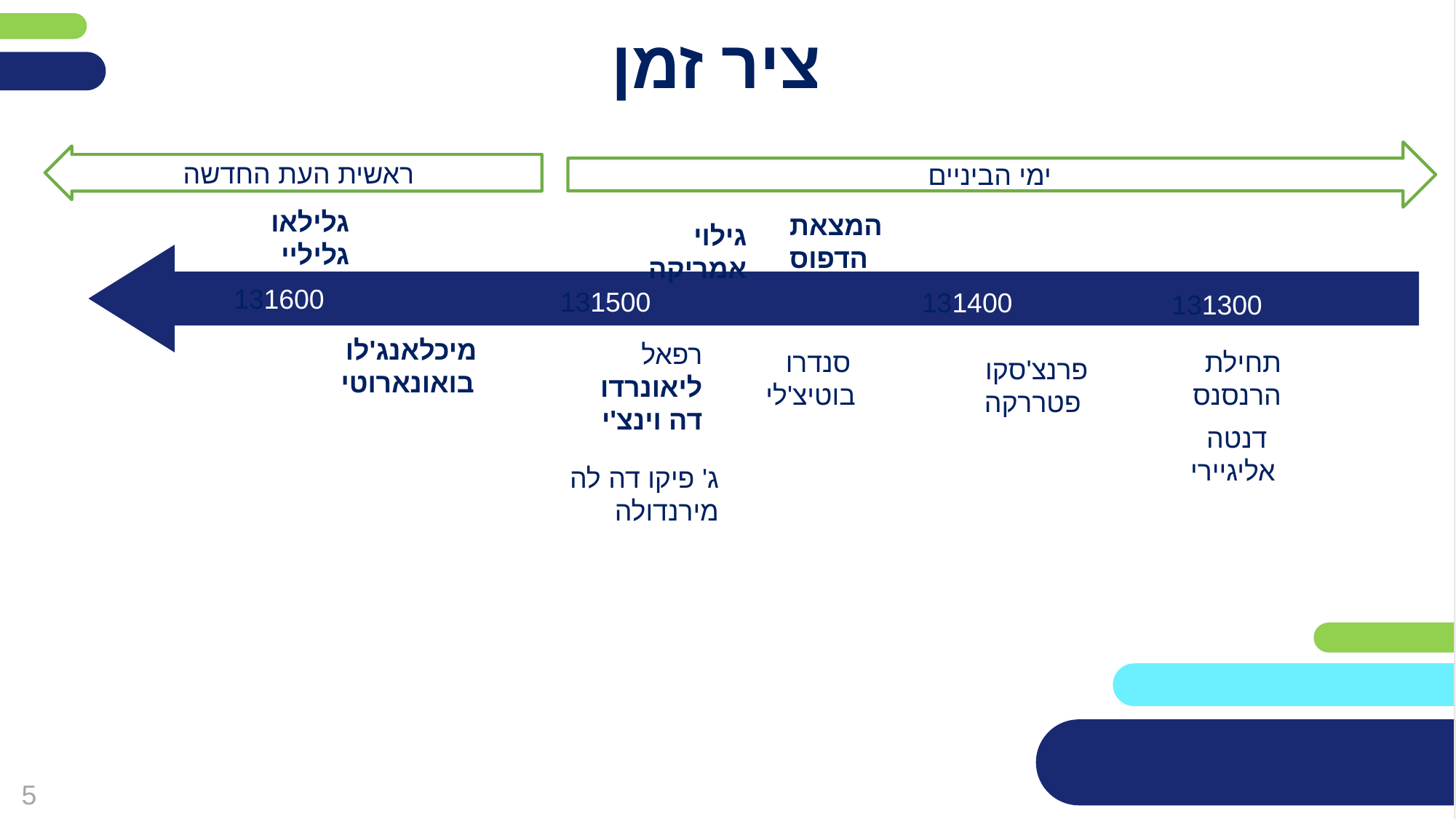

# ציר זמן
ימי הביניים
ראשית העת החדשה
גלילאו גליליי
המצאת הדפוס
גילוי אמריקה
131600
131500
131400
131300
מיכלאנג'לו בואונארוטי
רפאל
ליאונרדו דה וינצ'י
סנדרו בוטיצ'לי
תחילת הרנסנס
פרנצ'סקו פטררקה
דנטה אליגיירי
ג' פיקו דה לה מירנדולה